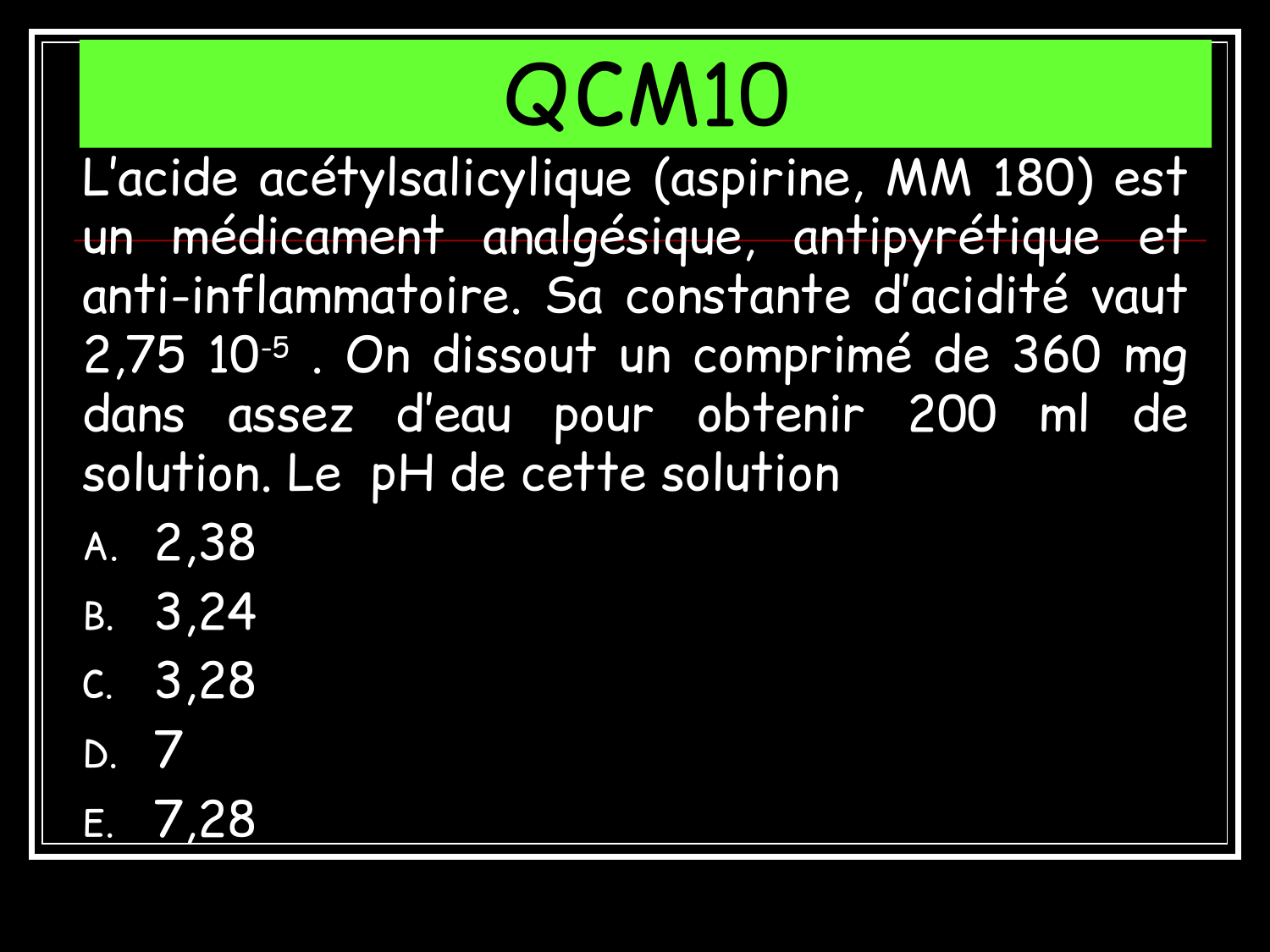

# QCM10
L’acide acétylsalicylique (aspirine, MM 180) est un médicament analgésique, antipyrétique et anti-inflammatoire. Sa constante d’acidité vaut 2,75 10-5 . On dissout un comprimé de 360 mg dans assez d’eau pour obtenir 200 ml de solution. Le  pH de cette solution
2,38
3,24
3,28
7
7,28